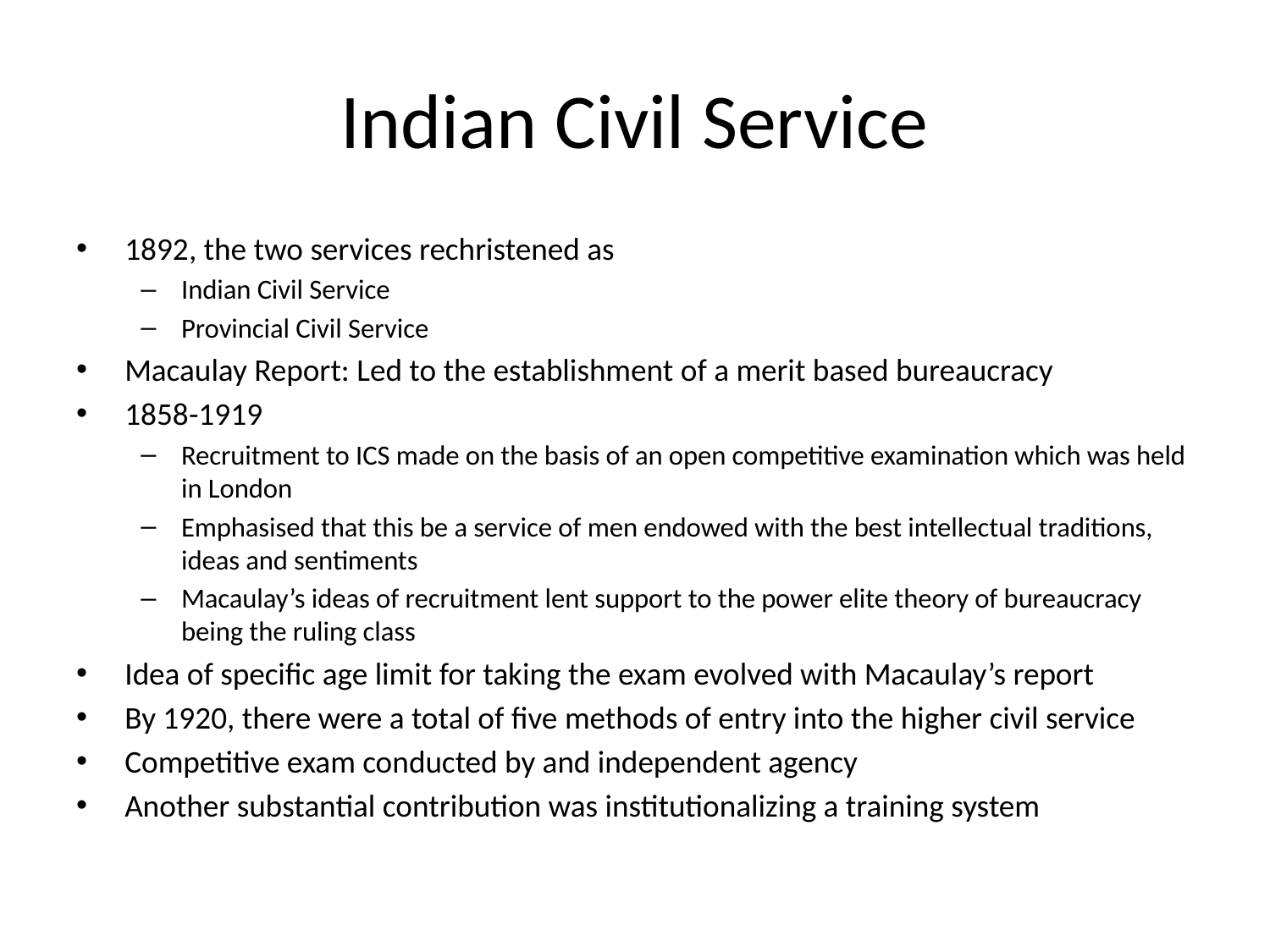

# Indian Civil Service
1892, the two services rechristened as
Indian Civil Service
Provincial Civil Service
Macaulay Report: Led to the establishment of a merit based bureaucracy
1858-1919
Recruitment to ICS made on the basis of an open competitive examination which was held in London
Emphasised that this be a service of men endowed with the best intellectual traditions, ideas and sentiments
Macaulay’s ideas of recruitment lent support to the power elite theory of bureaucracy being the ruling class
Idea of specific age limit for taking the exam evolved with Macaulay’s report
By 1920, there were a total of five methods of entry into the higher civil service
Competitive exam conducted by and independent agency
Another substantial contribution was institutionalizing a training system